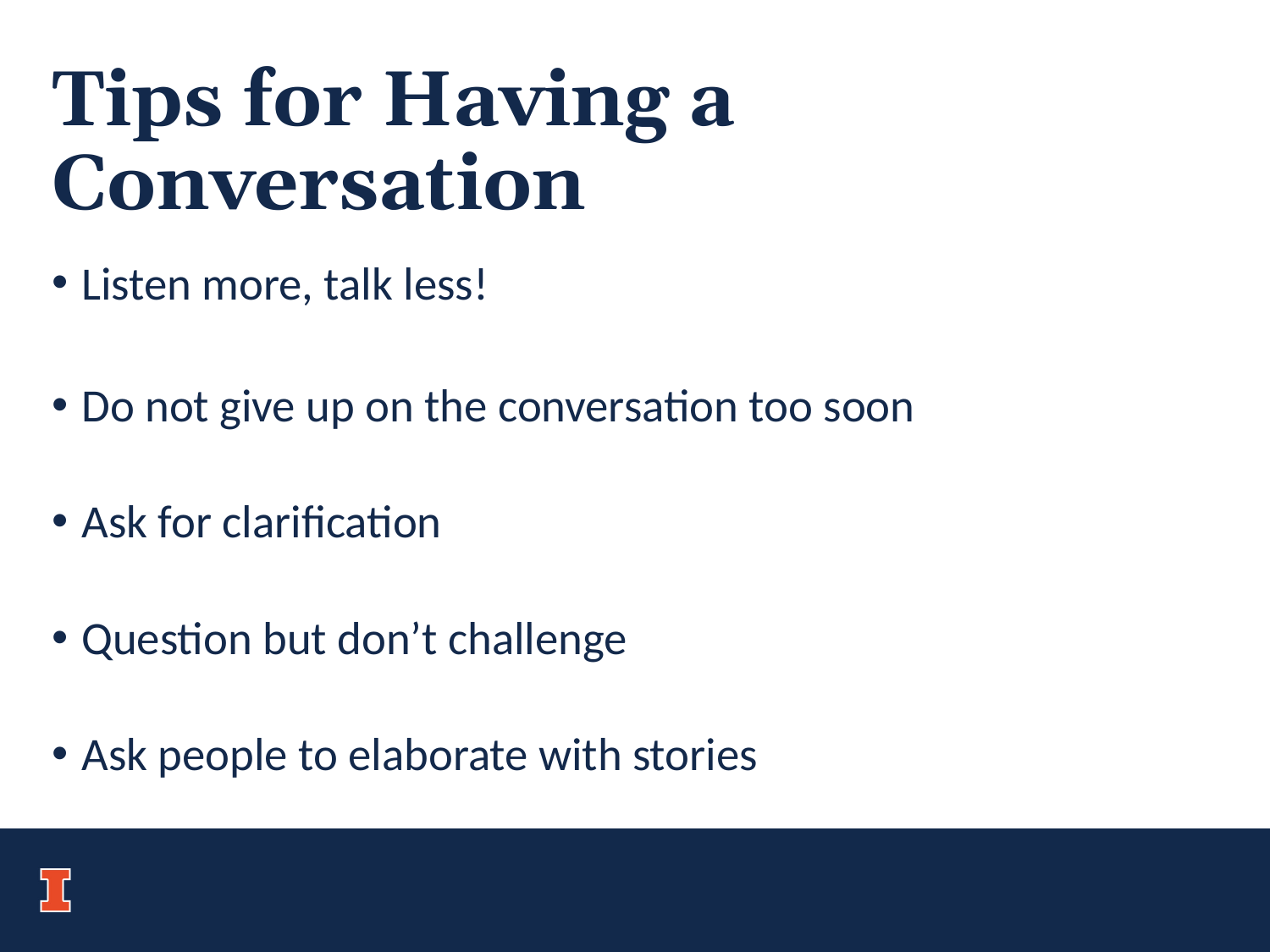

# Tips for Having a Conversation
Listen more, talk less!
Do not give up on the conversation too soon
Ask for clarification
Question but don’t challenge
Ask people to elaborate with stories